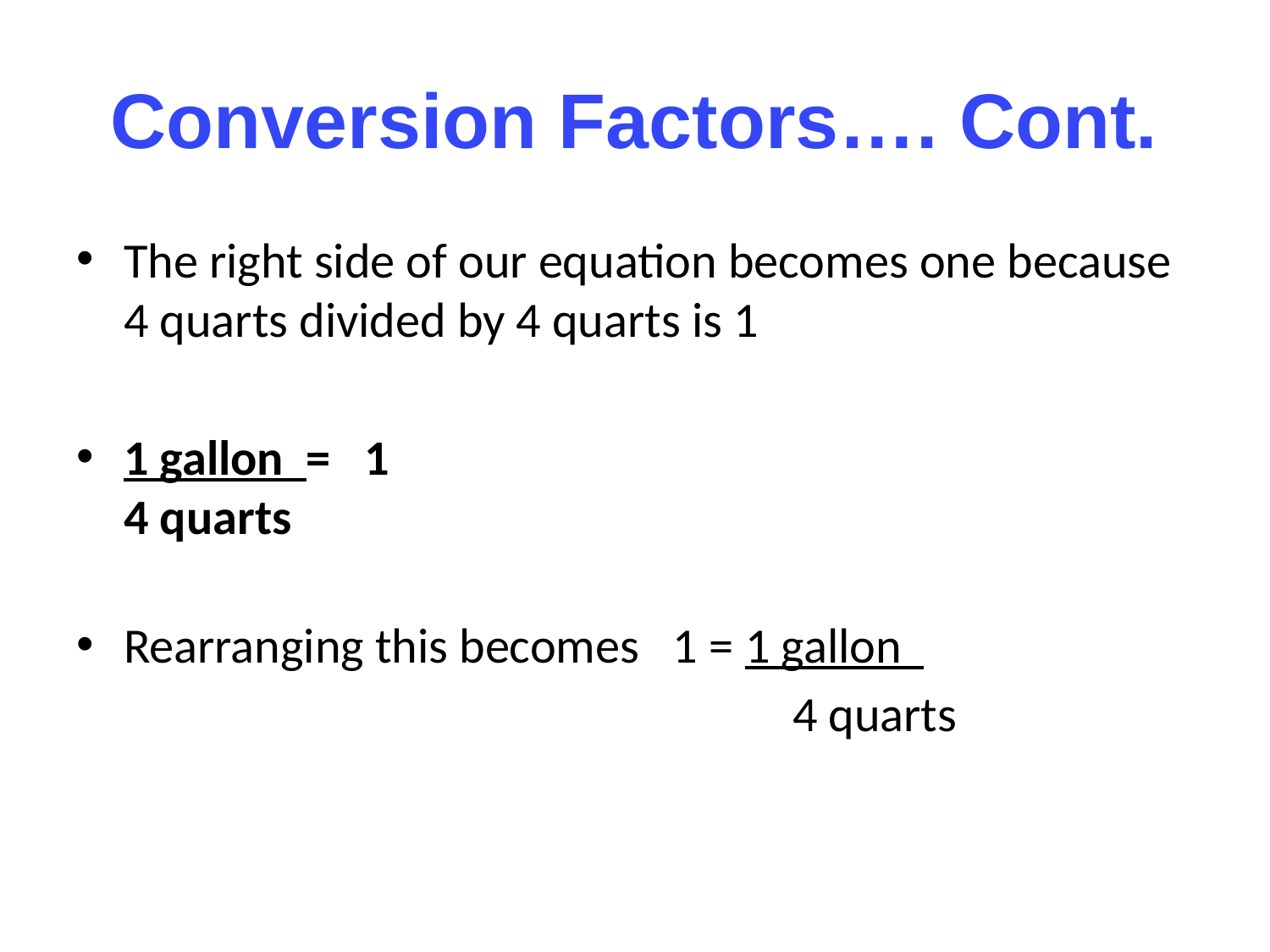

# Conversion Factors…. Cont.
The right side of our equation becomes one because 4 quarts divided by 4 quarts is 1

1 gallon  =   1
4 quarts
Rearranging this becomes   1 = 1 gallon
                                                  	   4 quarts